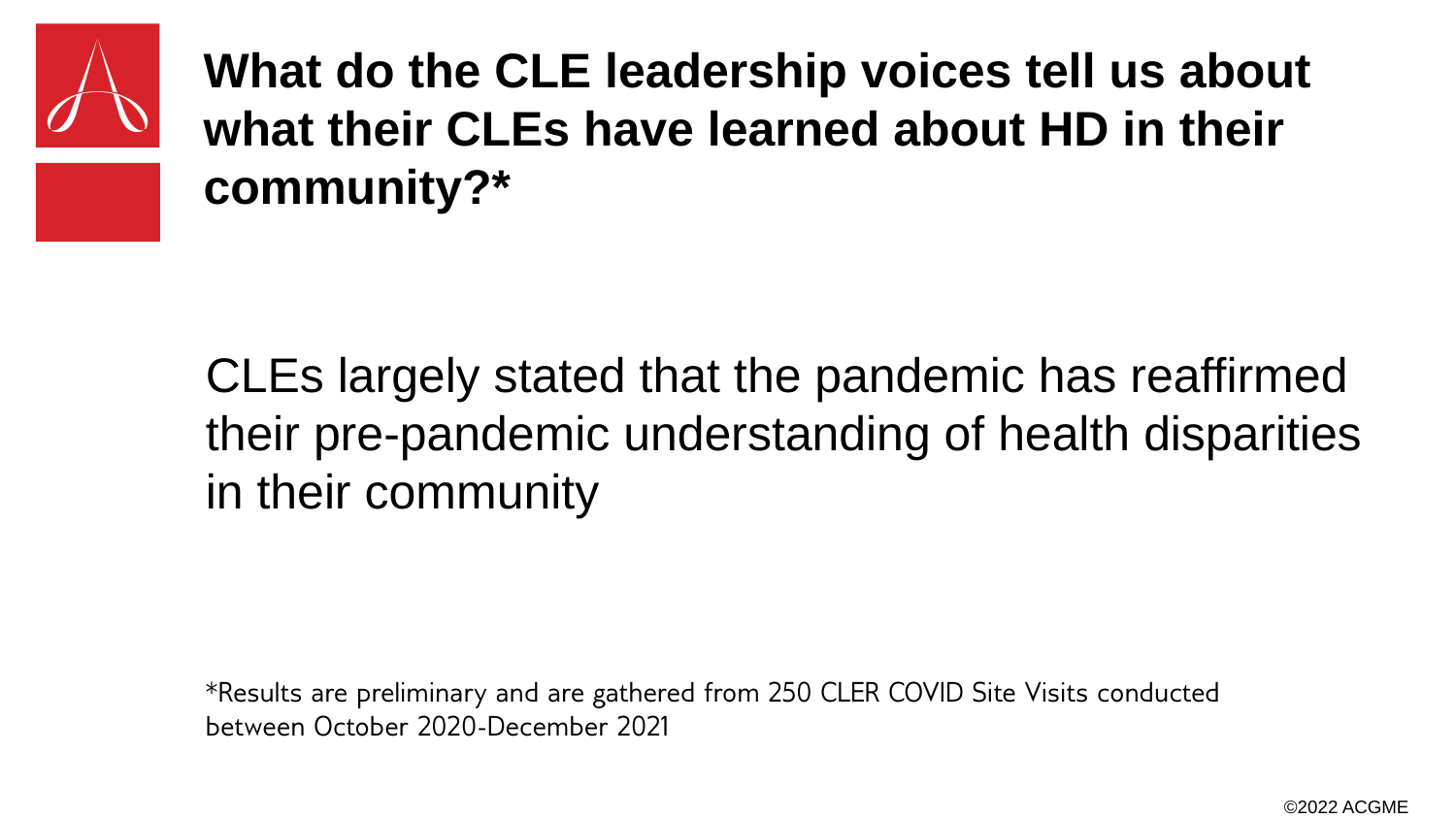

# What do the CLE leadership voices tell us about what their CLEs have learned about HD in their community?*

CLEs largely stated that the pandemic has reaffirmed their pre-pandemic understanding of health disparities in their community

*Results are preliminary and are gathered from 250 CLER COVID Site Visits conducted between October 2020-December 2021